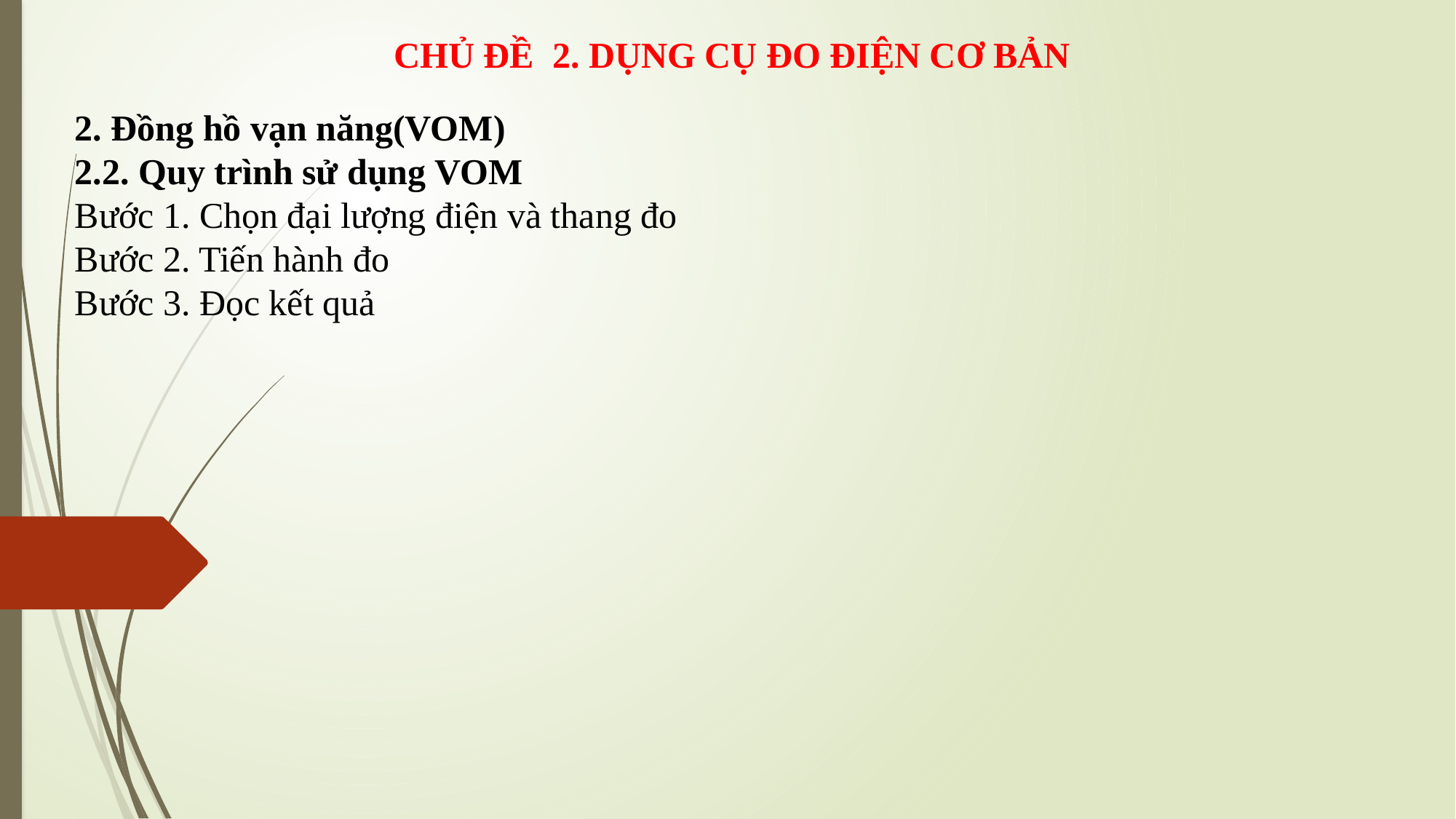

CHỦ ĐỀ  2. DỤNG CỤ ĐO ĐIỆN CƠ BẢN
2. Đồng hồ vạn năng(VOM)
2.2. Quy trình sử dụng VOM
Bước 1. Chọn đại lượng điện và thang đo
Bước 2. Tiến hành đo
Bước 3. Đọc kết quả